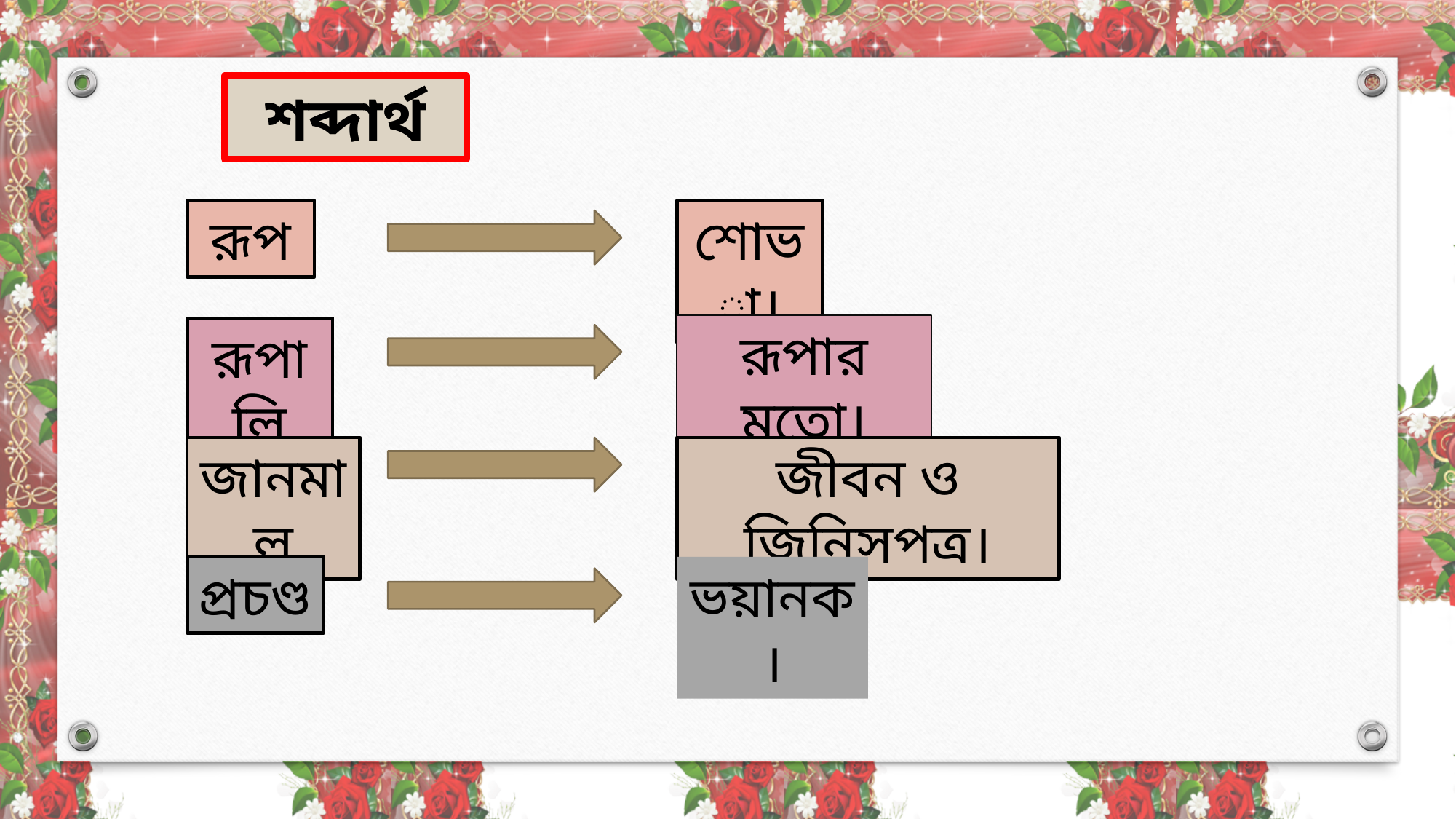

শব্দার্থ
রূপ
শোভা।

রূপার মতো।
রূপালি

জানমাল

জীবন ও জিনিসপত্র।
ভয়ানক।
প্রচণ্ড